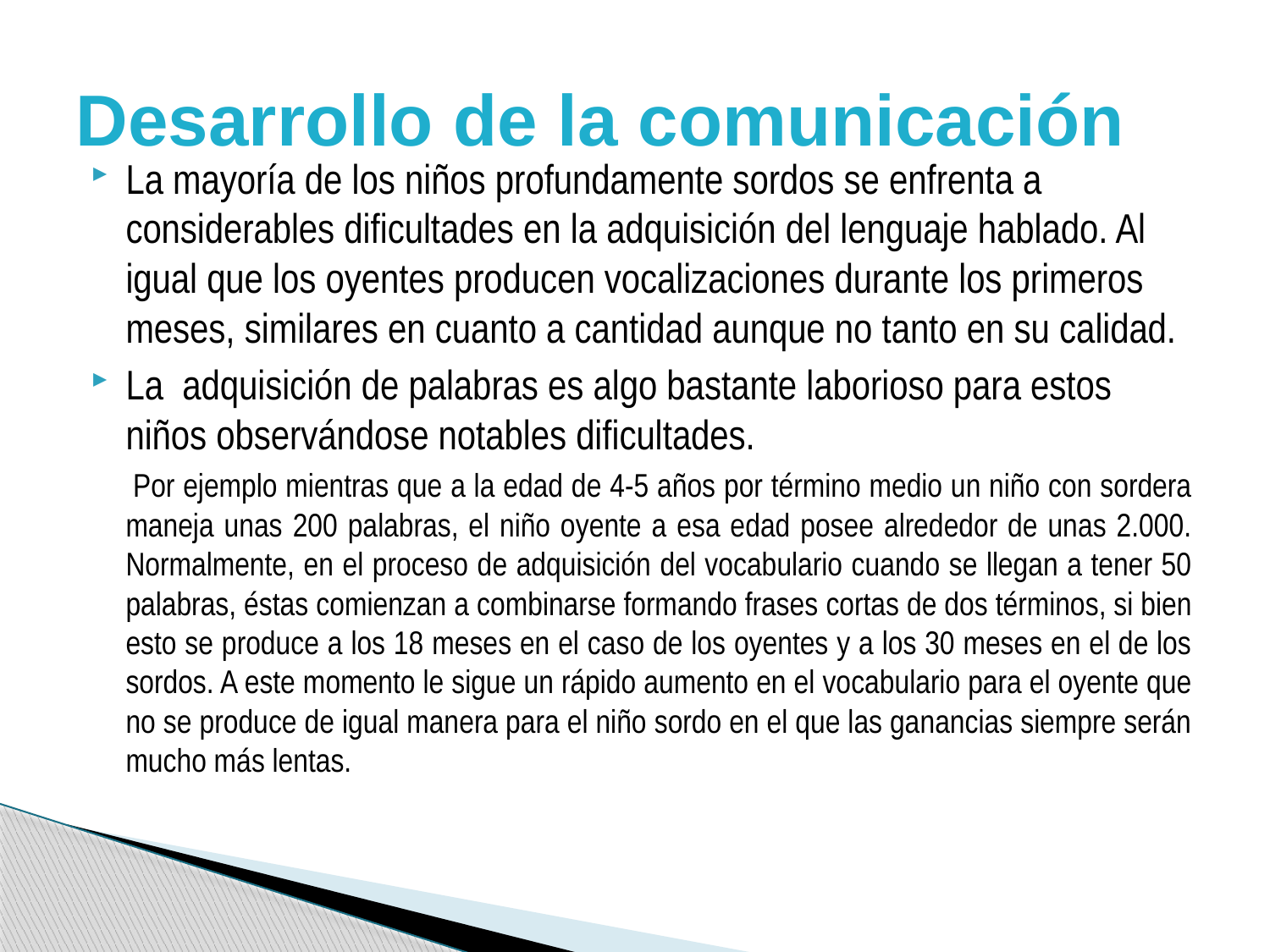

# Desarrollo de la comunicación
La mayoría de los niños profundamente sordos se enfrenta a considerables dificultades en la adquisición del lenguaje hablado. Al igual que los oyentes producen vocalizaciones durante los primeros meses, similares en cuanto a cantidad aunque no tanto en su calidad.
La  adquisición de palabras es algo bastante laborioso para estos niños observándose notables dificultades.
     Por ejemplo mientras que a la edad de 4-5 años por término medio un niño con sordera maneja unas 200 palabras, el niño oyente a esa edad posee alrededor de unas 2.000. Normalmente, en el proceso de adquisición del vocabulario cuando se llegan a tener 50 palabras, éstas comienzan a combinarse formando frases cortas de dos términos, si bien esto se produce a los 18 meses en el caso de los oyentes y a los 30 meses en el de los sordos. A este momento le sigue un rápido aumento en el vocabulario para el oyente que no se produce de igual manera para el niño sordo en el que las ganancias siempre serán mucho más lentas.